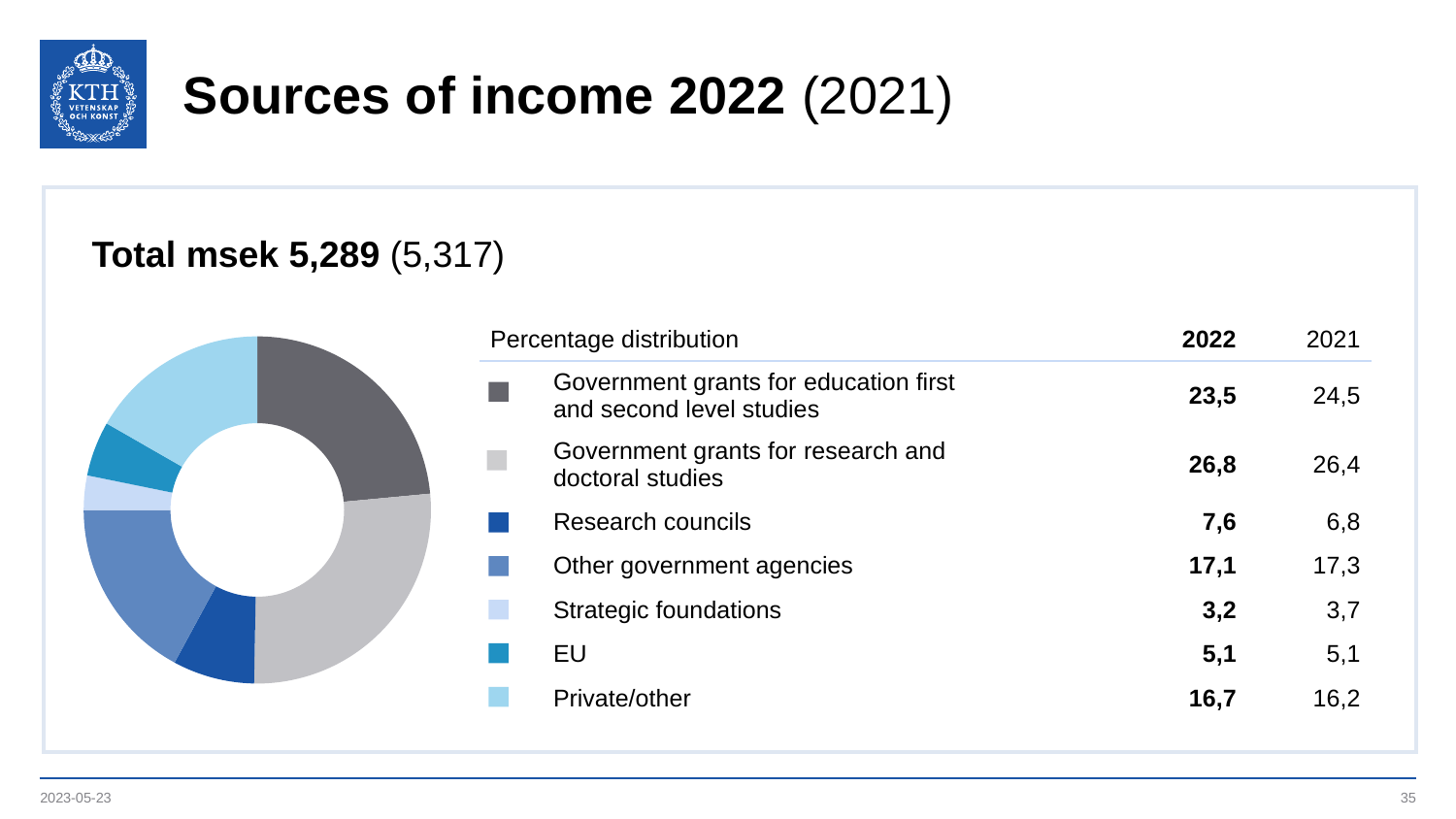

# Sources of income 2022 (2021)

Total msek 5,289 (5,317)
| Percentage distribution |  | 2022 | 2021 |
| --- | --- | --- | --- |
|  | Government grants for education first and second level studies | 23,5 | 24,5 |
|  | Government grants for research and doctoral studies | 26,8 | 26,4 |
|  | Research councils | 7,6 | 6,8 |
|  | Other government agencies | 17,1 | 17,3 |
|  | Strategic foundations | 3,2 | 3,7 |
|  | EU | 5,1 | 5,1 |
|  | Private/other | 16,7 | 16,2 |

### Chart

| Category | Försäljning |
|---|---|
| Government grants for education first and | 23.5 |
| second level studies | 26.8 |
| Government grants for research and doctoral studies | 7.6 |
| Research councils | 17.1 |
| Other government agencies | 3.2 |
| Strategic foundations | 5.1 |
| EU | 16.7 |
| Private/other | None |

2023-05-23
35